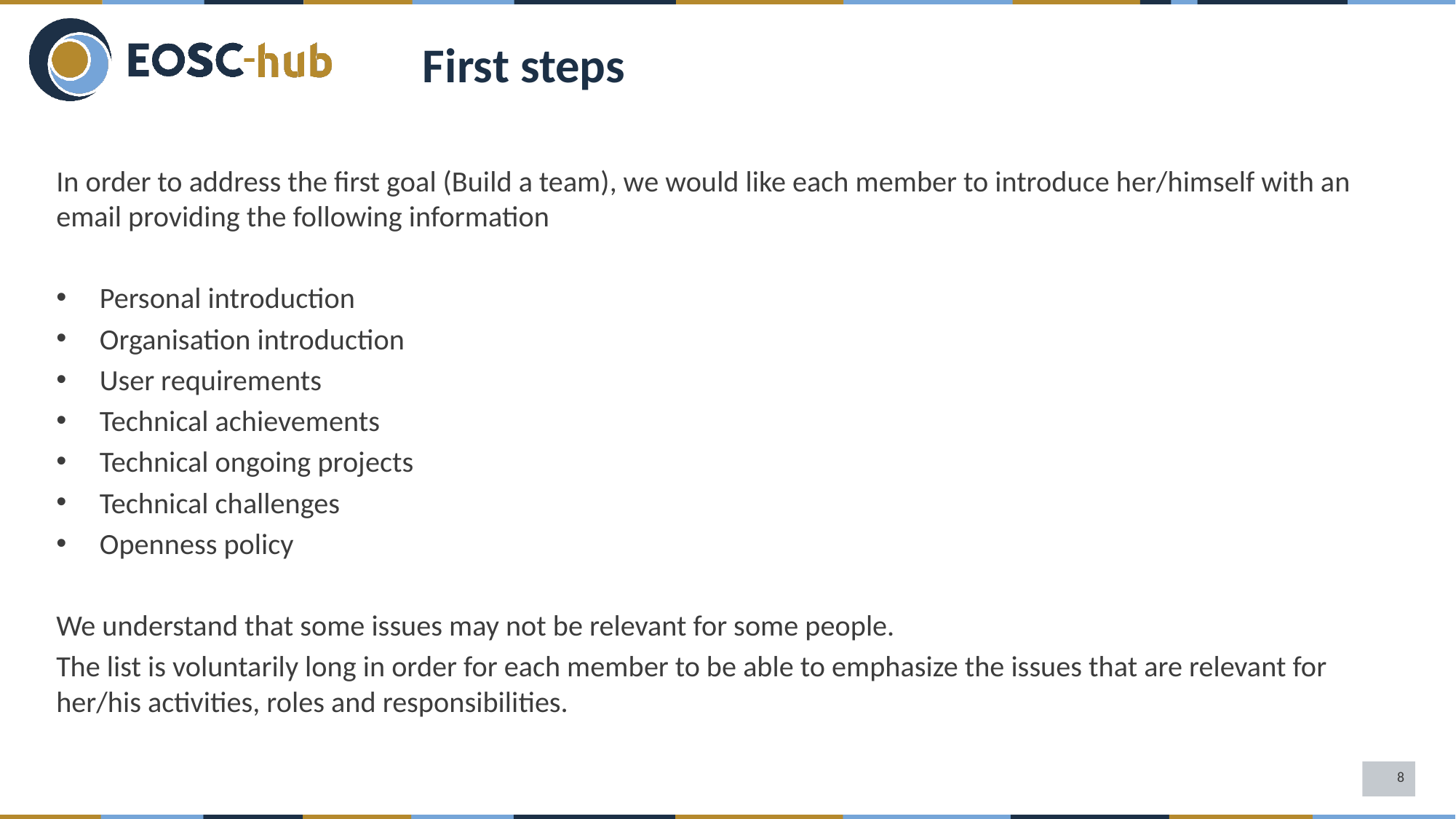

First steps

In order to address the first goal (Build a team), we would like each member to introduce her/himself with an email providing the following information

Personal introduction
Organisation introduction
User requirements
Technical achievements
Technical ongoing projects
Technical challenges
Openness policy

We understand that some issues may not be relevant for some people.
The list is voluntarily long in order for each member to be able to emphasize the issues that are relevant for her/his activities, roles and responsibilities.

8